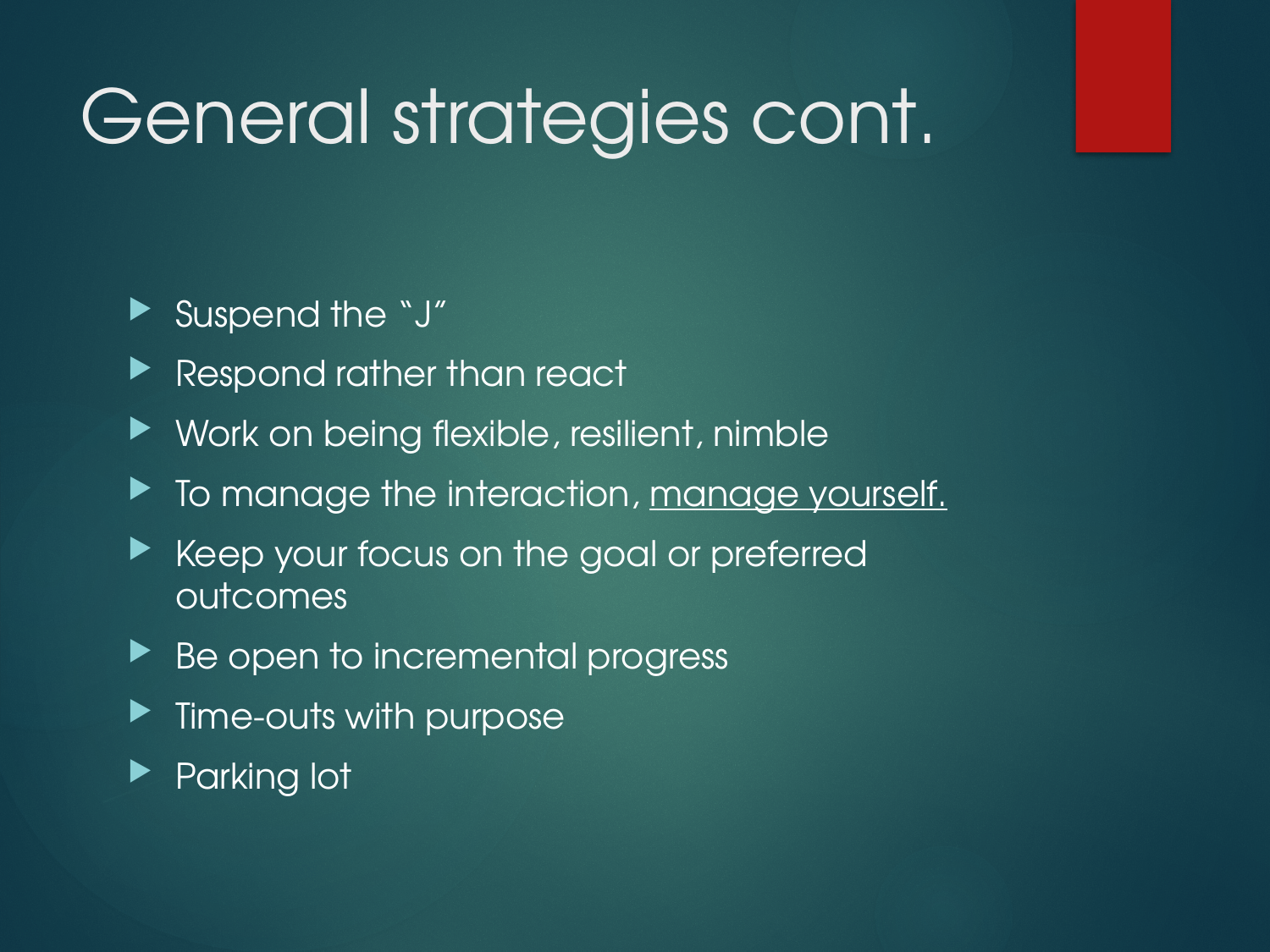

# General strategies cont.
Suspend the “J”
Respond rather than react
Work on being flexible, resilient, nimble
To manage the interaction, manage yourself.
Keep your focus on the goal or preferred outcomes
Be open to incremental progress
Time-outs with purpose
Parking lot